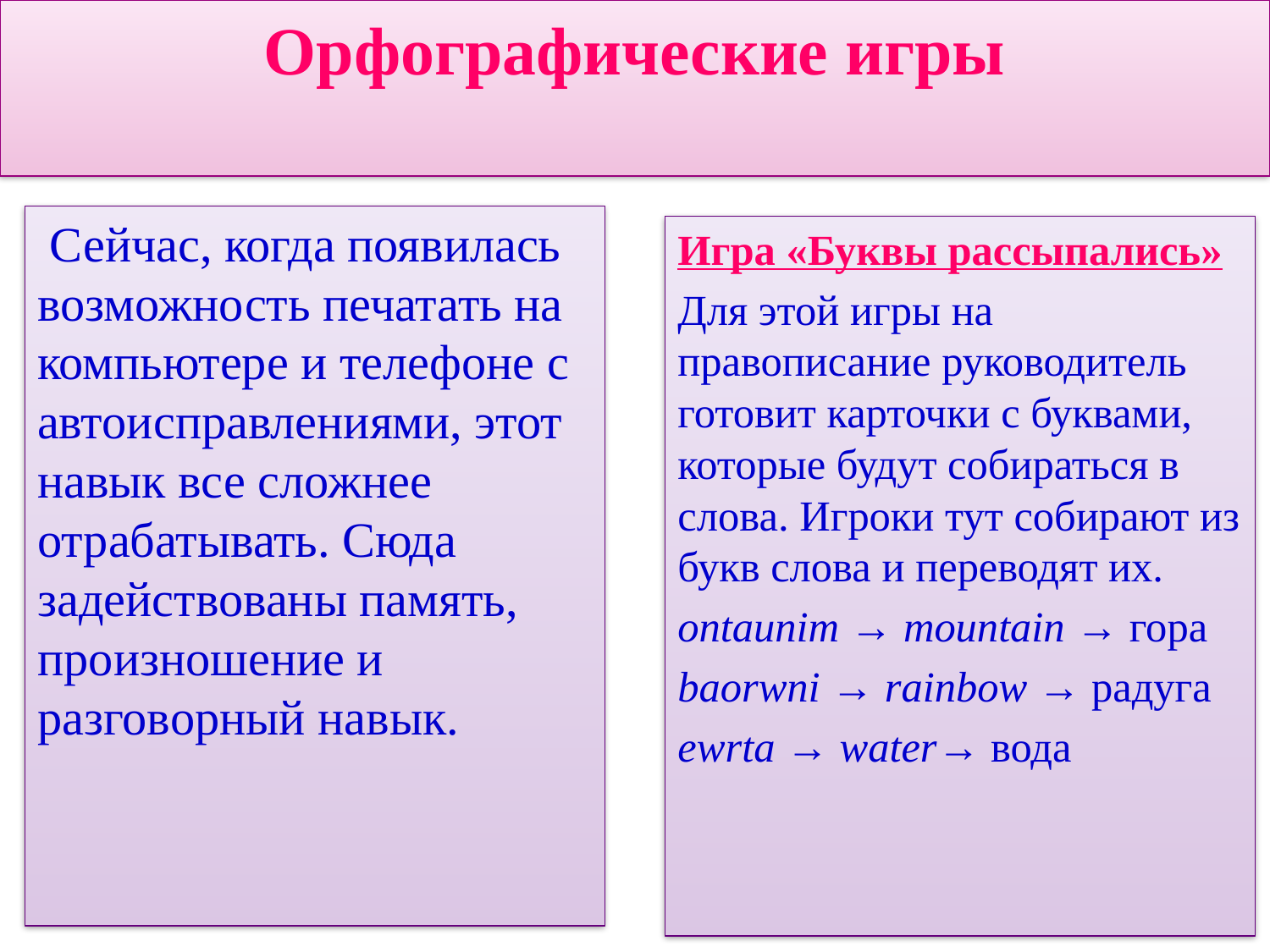

# Орфографические игры
 Сейчас, когда появилась возможность печатать на компьютере и телефоне с автоисправлениями, этот навык все сложнее отрабатывать. Сюда задействованы память, произношение и разговорный навык.

Игра «Буквы рассыпались»
Для этой игры на правописание руководитель готовит карточки с буквами, которые будут собираться в слова. Игроки тут собирают из букв слова и переводят их.
ontaunim → mountain → гора
baorwni → rainbow → радуга
ewrta → water→ вода